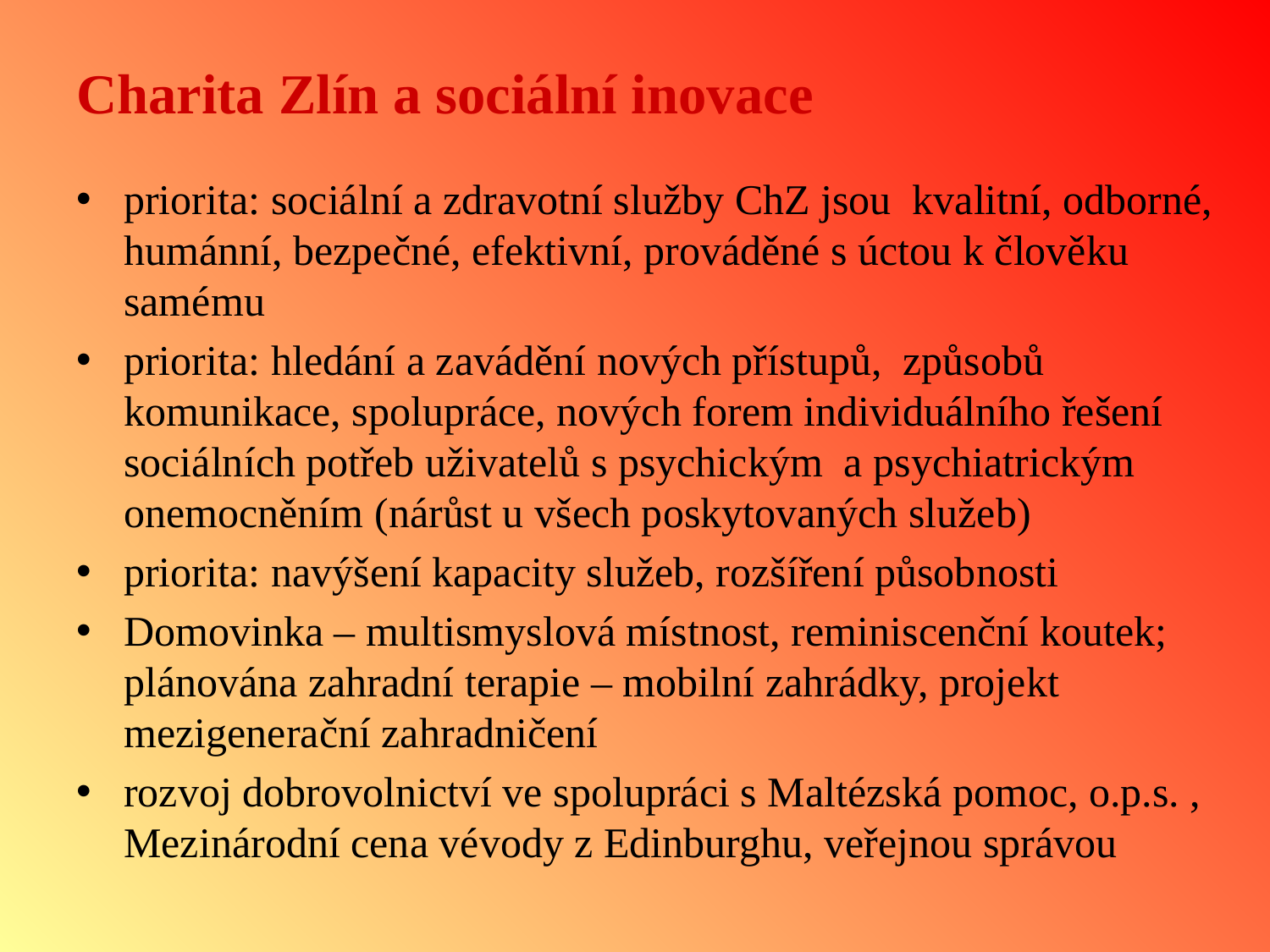

# Charita Zlín a sociální inovace
priorita: sociální a zdravotní služby ChZ jsou  kvalitní, odborné, humánní, bezpečné, efektivní, prováděné s úctou k člověku samému
priorita: hledání a zavádění nových přístupů,  způsobů komunikace, spolupráce, nových forem individuálního řešení sociálních potřeb uživatelů s psychickým  a psychiatrickým onemocněním (nárůst u všech poskytovaných služeb)
priorita: navýšení kapacity služeb, rozšíření působnosti
Domovinka – multismyslová místnost, reminiscenční koutek; plánována zahradní terapie – mobilní zahrádky, projekt mezigenerační zahradničení
rozvoj dobrovolnictví ve spolupráci s Maltézská pomoc, o.p.s. , Mezinárodní cena vévody z Edinburghu, veřejnou správou